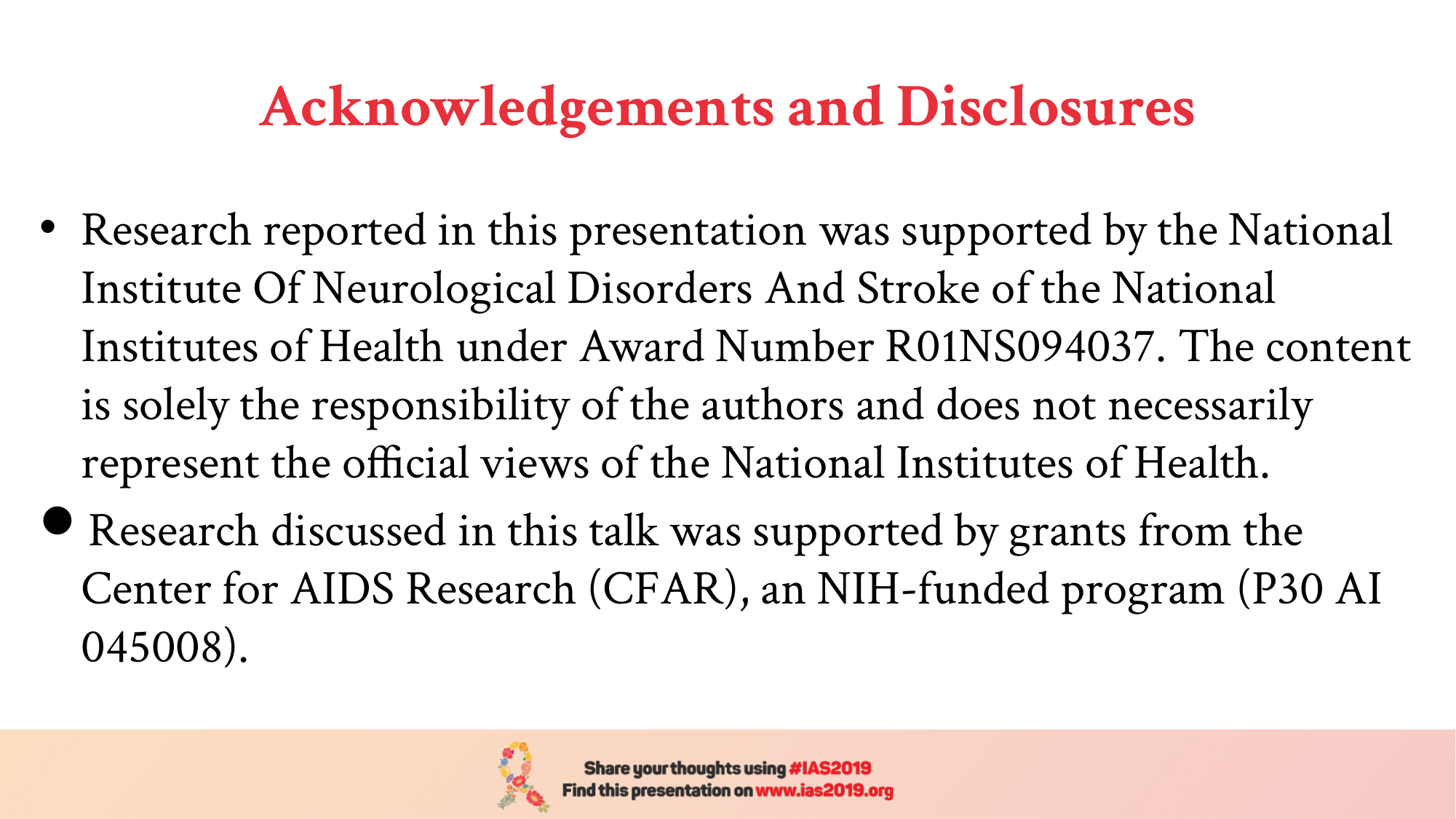

# Acknowledgements and Disclosures
Research reported in this presentation was supported by the National Institute Of Neurological Disorders And Stroke of the National Institutes of Health under Award Number R01NS094037. The content is solely the responsibility of the authors and does not necessarily represent the official views of the National Institutes of Health.
Research discussed in this talk was supported by grants from the Center for AIDS Research (CFAR), an NIH-funded program (P30 AI 045008).